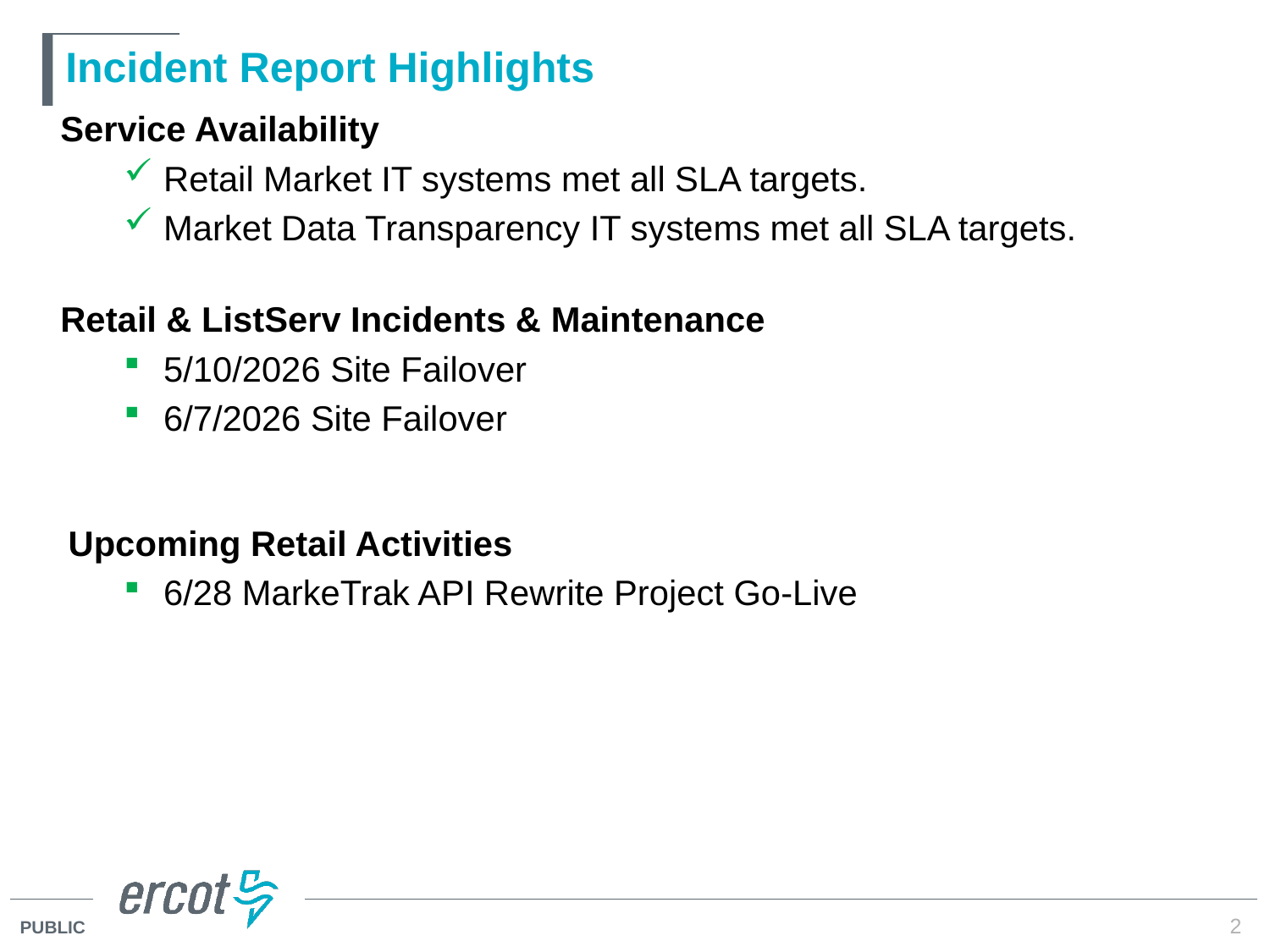

# Incident Report Highlights
Service Availability
Retail Market IT systems met all SLA targets.
Market Data Transparency IT systems met all SLA targets.
Retail & ListServ Incidents & Maintenance
5/10/2026 Site Failover
6/7/2026 Site Failover

Upcoming Retail Activities
6/28 MarkeTrak API Rewrite Project Go-Live

2